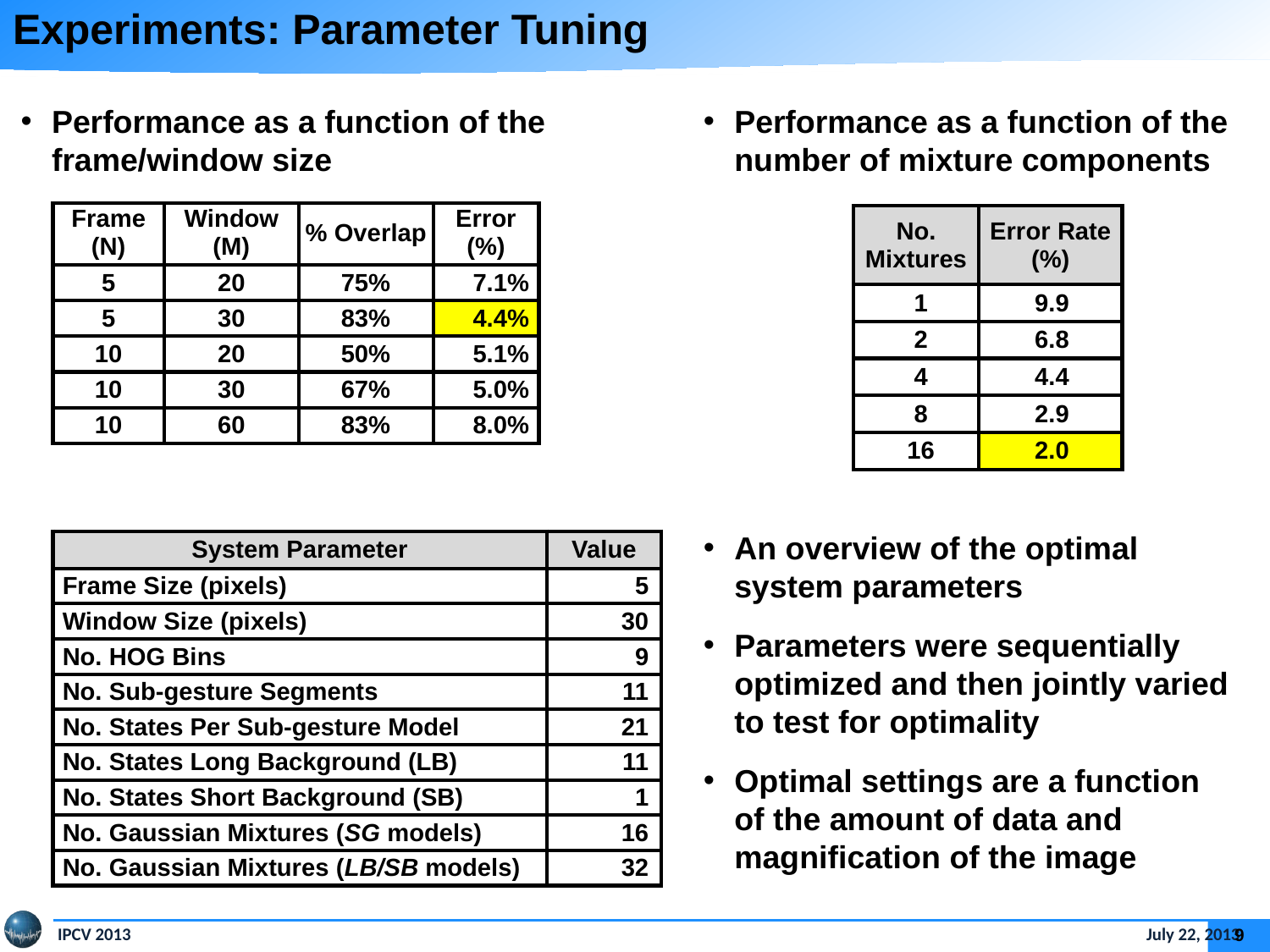

# Experiments: Parameter Tuning
Performance as a function of the frame/window size
Performance as a function of the number of mixture components
| Frame (N) | Window (M) | % Overlap | Error (%) |
| --- | --- | --- | --- |
| 5 | 20 | 75% | 7.1% |
| 5 | 30 | 83% | 4.4% |
| 10 | 20 | 50% | 5.1% |
| 10 | 30 | 67% | 5.0% |
| 10 | 60 | 83% | 8.0% |
| No. Mixtures | Error Rate (%) |
| --- | --- |
| 1 | 9.9 |
| 2 | 6.8 |
| 4 | 4.4 |
| 8 | 2.9 |
| 16 | 2.0 |
An overview of the optimal system parameters
Parameters were sequentially optimized and then jointly varied to test for optimality
Optimal settings are a function of the amount of data and magnification of the image
| System Parameter | Value |
| --- | --- |
| Frame Size (pixels) | 5 |
| Window Size (pixels) | 30 |
| No. HOG Bins | 9 |
| No. Sub-gesture Segments | 11 |
| No. States Per Sub-gesture Model | 21 |
| No. States Long Background (LB) | 11 |
| No. States Short Background (SB) | 1 |
| No. Gaussian Mixtures (SG models) | 16 |
| No. Gaussian Mixtures (LB/SB models) | 32 |